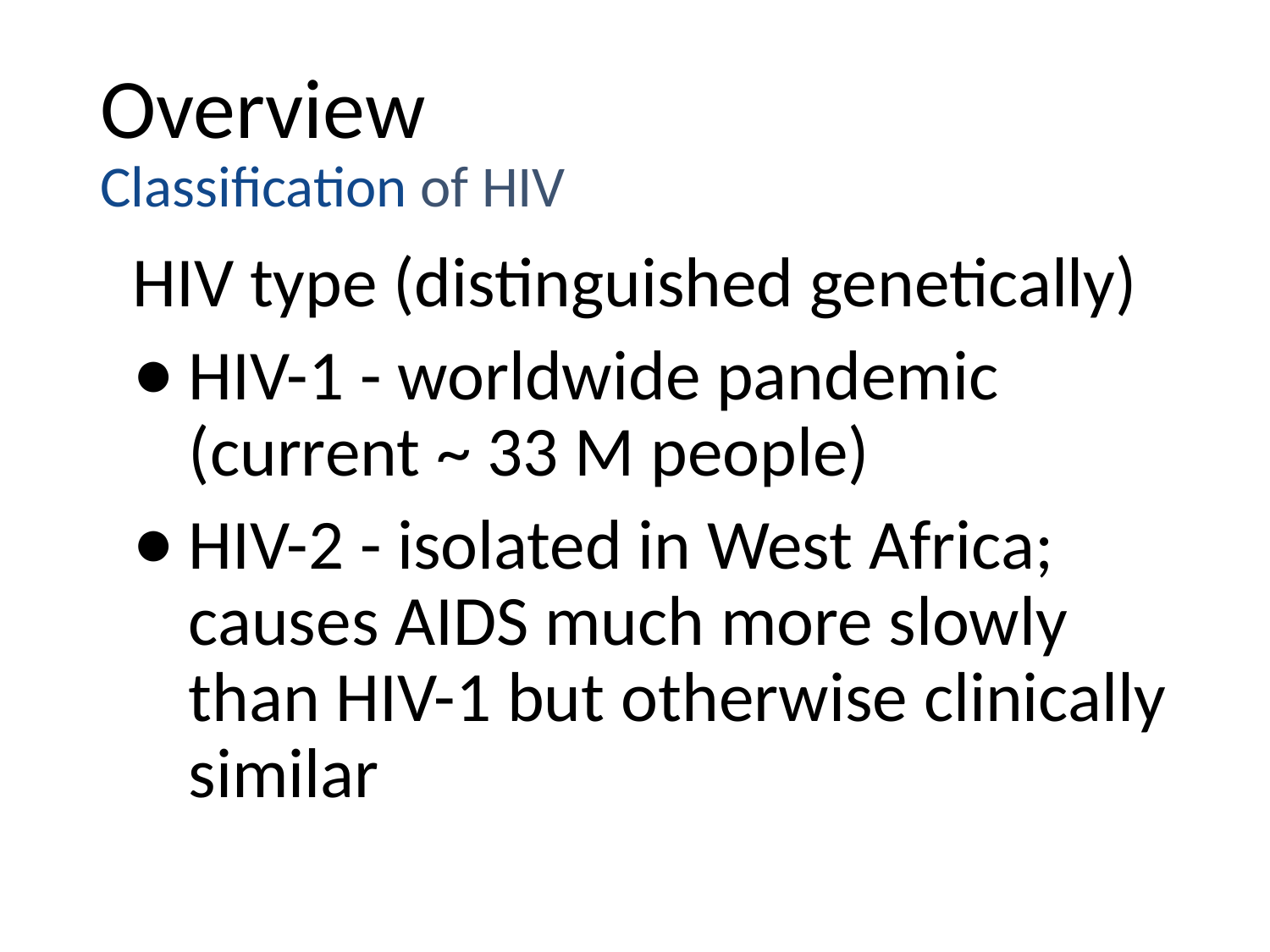

# Overview Classification of HIV
HIV type (distinguished genetically)
HIV-1 - worldwide pandemic (current ~ 33 M people)
HIV-2 - isolated in West Africa; causes AIDS much more slowly than HIV-1 but otherwise clinically similar